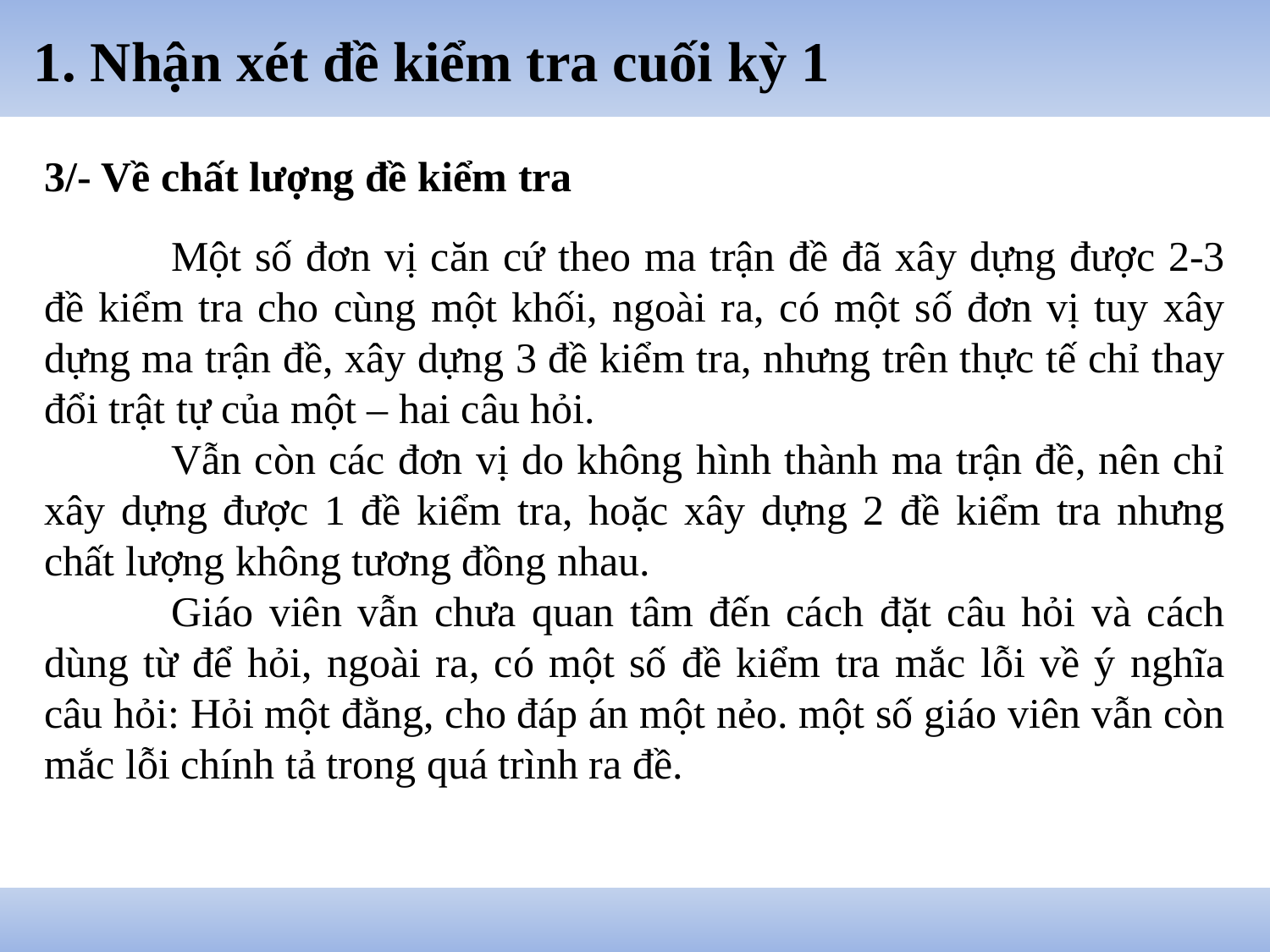

# 1. Nhận xét đề kiểm tra cuối kỳ 1
3/- Về chất lượng đề kiểm tra
	Một số đơn vị căn cứ theo ma trận đề đã xây dựng được 2-3 đề kiểm tra cho cùng một khối, ngoài ra, có một số đơn vị tuy xây dựng ma trận đề, xây dựng 3 đề kiểm tra, nhưng trên thực tế chỉ thay đổi trật tự của một – hai câu hỏi.
	Vẫn còn các đơn vị do không hình thành ma trận đề, nên chỉ xây dựng được 1 đề kiểm tra, hoặc xây dựng 2 đề kiểm tra nhưng chất lượng không tương đồng nhau.
	Giáo viên vẫn chưa quan tâm đến cách đặt câu hỏi và cách dùng từ để hỏi, ngoài ra, có một số đề kiểm tra mắc lỗi về ý nghĩa câu hỏi: Hỏi một đằng, cho đáp án một nẻo. một số giáo viên vẫn còn mắc lỗi chính tả trong quá trình ra đề.